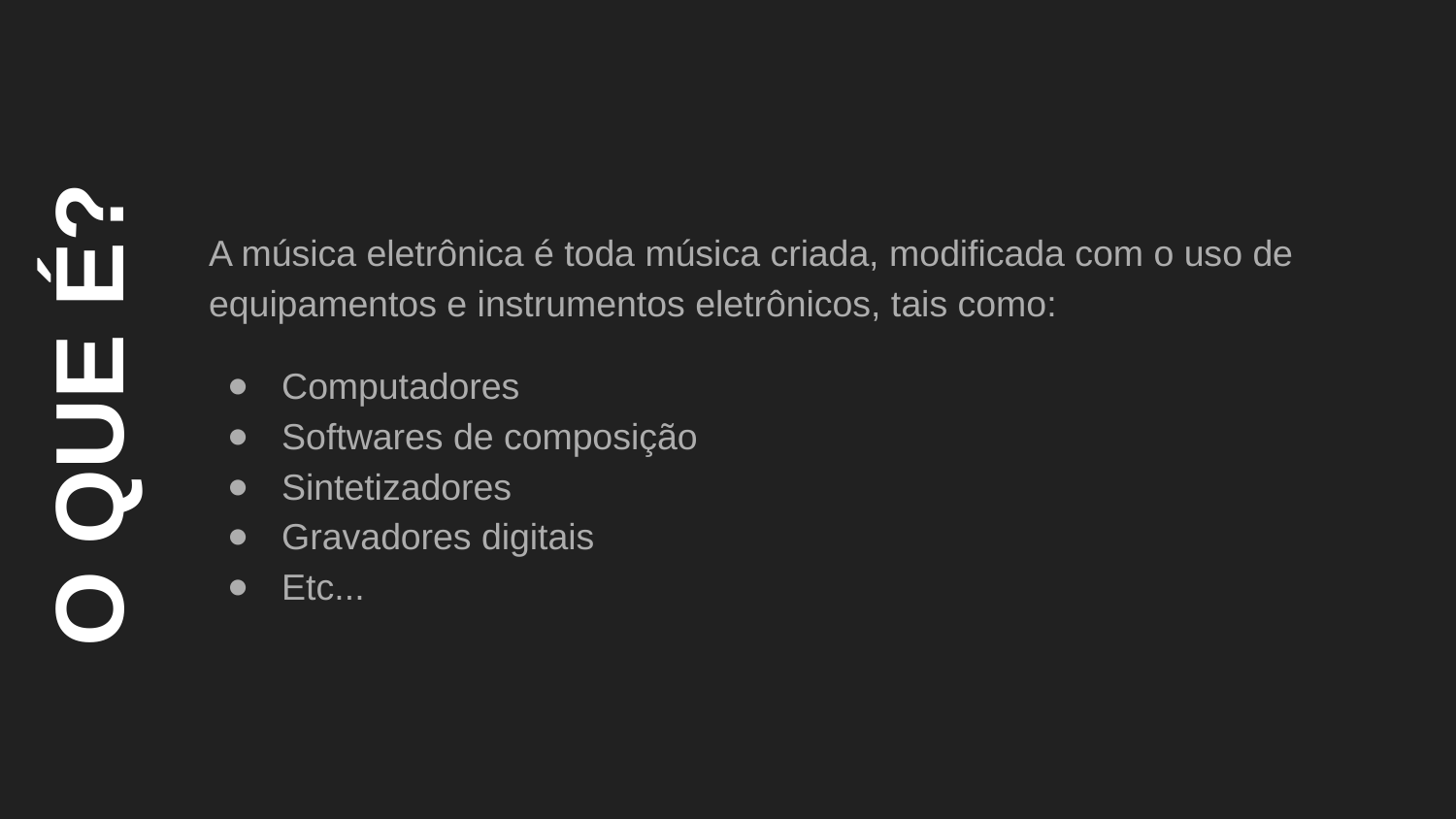

A música eletrônica é toda música criada, modificada com o uso de equipamentos e instrumentos eletrônicos, tais como:
Computadores
Softwares de composição
Sintetizadores
Gravadores digitais
Etc...

# O QUE É?